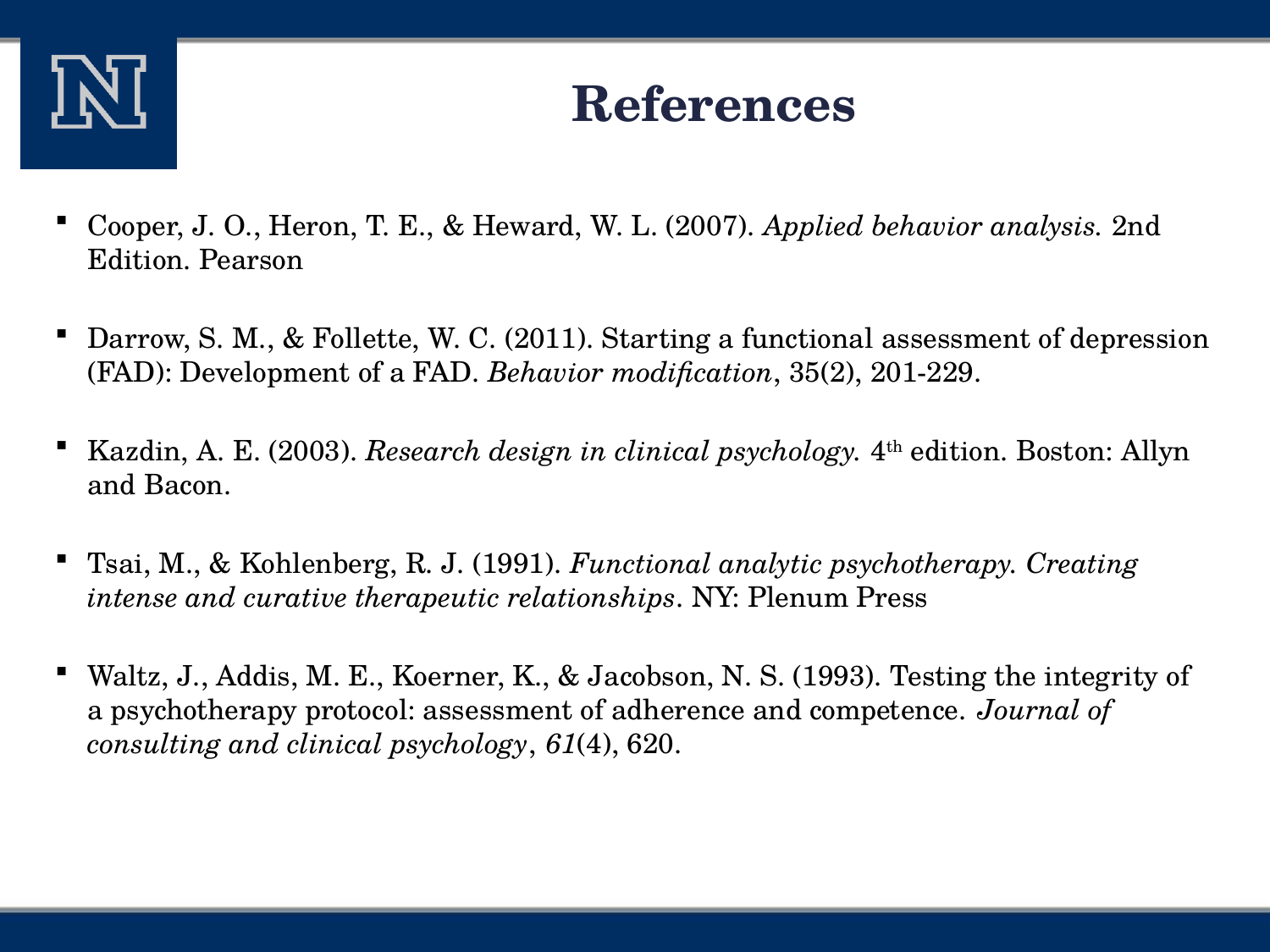

# References
Cooper, J. O., Heron, T. E., & Heward, W. L. (2007). Applied behavior analysis. 2nd Edition. Pearson

Darrow, S. M., & Follette, W. C. (2011). Starting a functional assessment of depression (FAD): Development of a FAD. Behavior modification, 35(2), 201-229.

Kazdin, A. E. (2003). Research design in clinical psychology. 4th edition. Boston: Allyn and Bacon.

Tsai, M., & Kohlenberg, R. J. (1991). Functional analytic psychotherapy. Creating intense and curative therapeutic relationships. NY: Plenum Press

Waltz, J., Addis, M. E., Koerner, K., & Jacobson, N. S. (1993). Testing the integrity of a psychotherapy protocol: assessment of adherence and competence. Journal of consulting and clinical psychology, 61(4), 620.